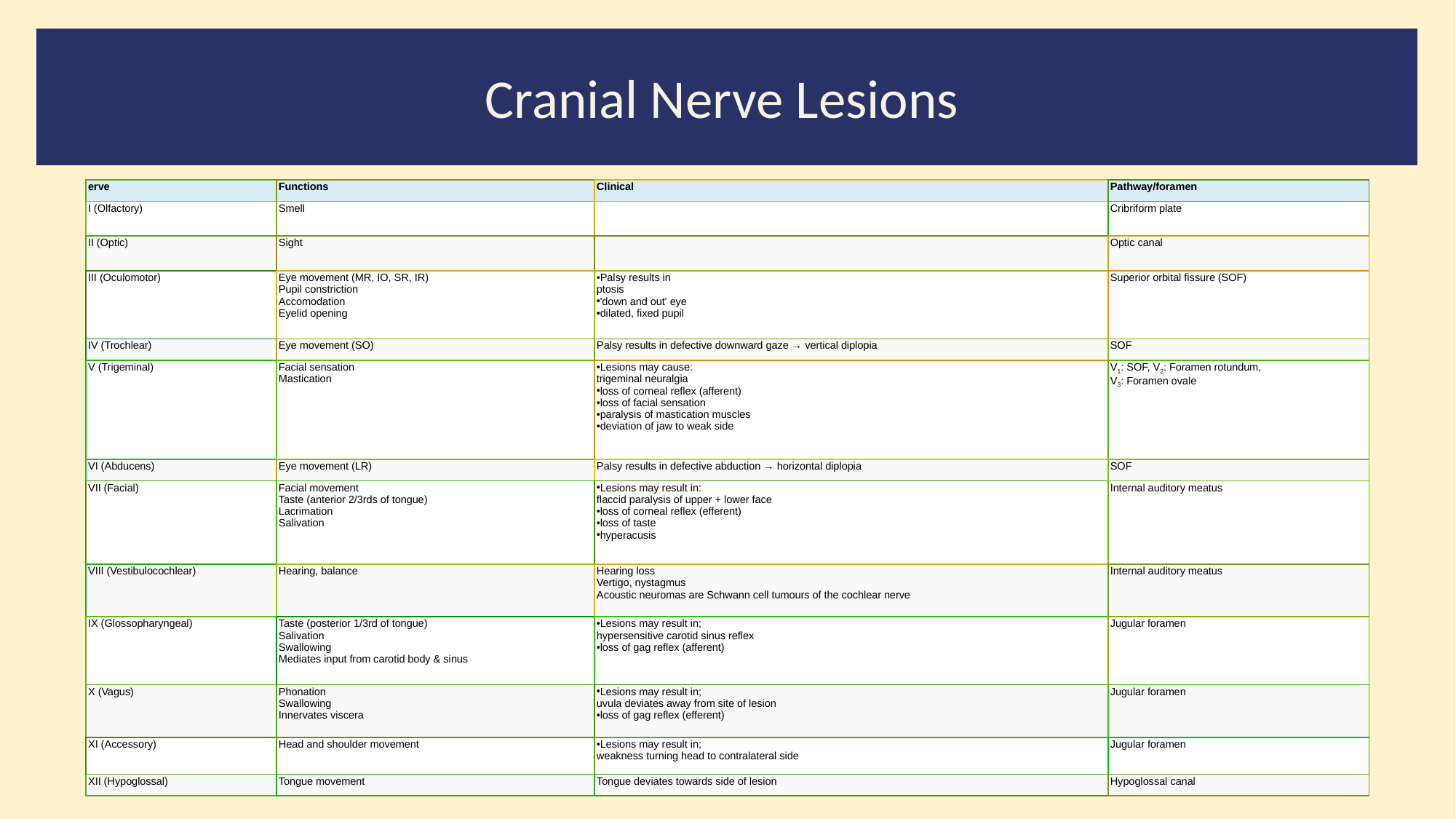

#
Cranial Nerve Lesions
| erve | Functions | Clinical | Pathway/foramen |
| --- | --- | --- | --- |
| I (Olfactory) | Smell |  | Cribriform plate |
| II (Optic) | Sight |  | Optic canal |
| III (Oculomotor) | Eye movement (MR, IO, SR, IR) Pupil constriction Accomodation Eyelid opening | Palsy results in ptosis 'down and out' eye dilated, fixed pupil | Superior orbital fissure (SOF) |
| IV (Trochlear) | Eye movement (SO) | Palsy results in defective downward gaze → vertical diplopia | SOF |
| V (Trigeminal) | Facial sensation Mastication | Lesions may cause: trigeminal neuralgia loss of corneal reflex (afferent) loss of facial sensation paralysis of mastication muscles deviation of jaw to weak side | V1: SOF, V2: Foramen rotundum, V3: Foramen ovale |
| VI (Abducens) | Eye movement (LR) | Palsy results in defective abduction → horizontal diplopia | SOF |
| VII (Facial) | Facial movement Taste (anterior 2/3rds of tongue) Lacrimation Salivation | Lesions may result in: flaccid paralysis of upper + lower face loss of corneal reflex (efferent) loss of taste hyperacusis | Internal auditory meatus |
| VIII (Vestibulocochlear) | Hearing, balance | Hearing loss Vertigo, nystagmus Acoustic neuromas are Schwann cell tumours of the cochlear nerve | Internal auditory meatus |
| IX (Glossopharyngeal) | Taste (posterior 1/3rd of tongue) Salivation Swallowing Mediates input from carotid body & sinus | Lesions may result in; hypersensitive carotid sinus reflex loss of gag reflex (afferent) | Jugular foramen |
| X (Vagus) | Phonation Swallowing Innervates viscera | Lesions may result in; uvula deviates away from site of lesion loss of gag reflex (efferent) | Jugular foramen |
| XI (Accessory) | Head and shoulder movement | Lesions may result in; weakness turning head to contralateral side | Jugular foramen |
| XII (Hypoglossal) | Tongue movement | Tongue deviates towards side of lesion | Hypoglossal canal |